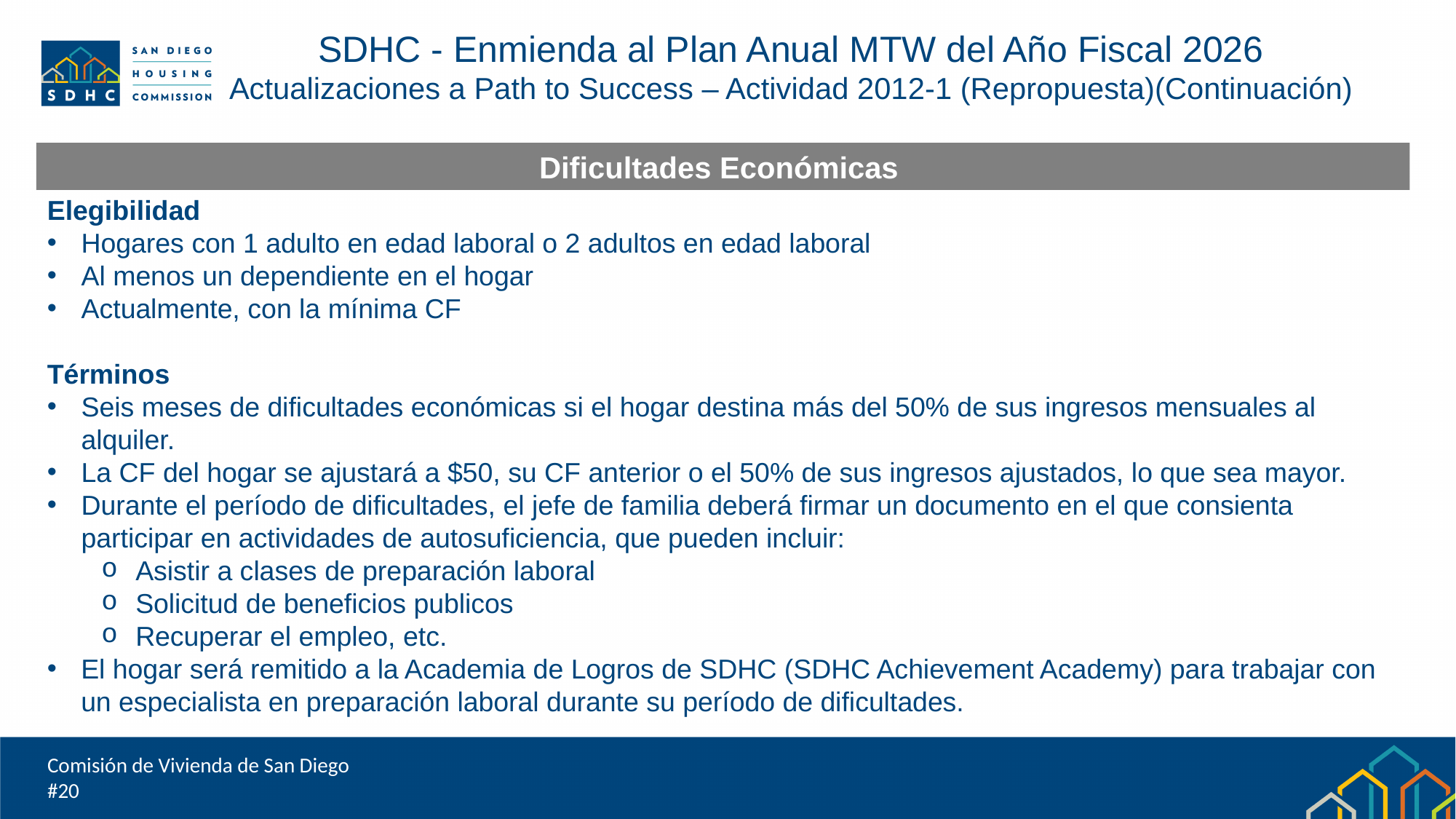

SDHC - Enmienda al Plan Anual MTW del Año Fiscal 2026
 Actualizaciones a Path to Success – Actividad 2012-1 (Repropuesta)(Continuación)
Dificultades Económicas
Elegibilidad
Hogares con 1 adulto en edad laboral o 2 adultos en edad laboral
Al menos un dependiente en el hogar
Actualmente, con la mínima CF

Términos
Seis meses de dificultades económicas si el hogar destina más del 50% de sus ingresos mensuales al alquiler.
La CF del hogar se ajustará a $50, su CF anterior o el 50% de sus ingresos ajustados, lo que sea mayor.
Durante el período de dificultades, el jefe de familia deberá firmar un documento en el que consienta participar en actividades de autosuficiencia, que pueden incluir:
Asistir a clases de preparación laboral
Solicitud de beneficios publicos
Recuperar el empleo, etc.
El hogar será remitido a la Academia de Logros de SDHC (SDHC Achievement Academy) para trabajar con un especialista en preparación laboral durante su período de dificultades.
Comisión de Vivienda de San Diego
#20